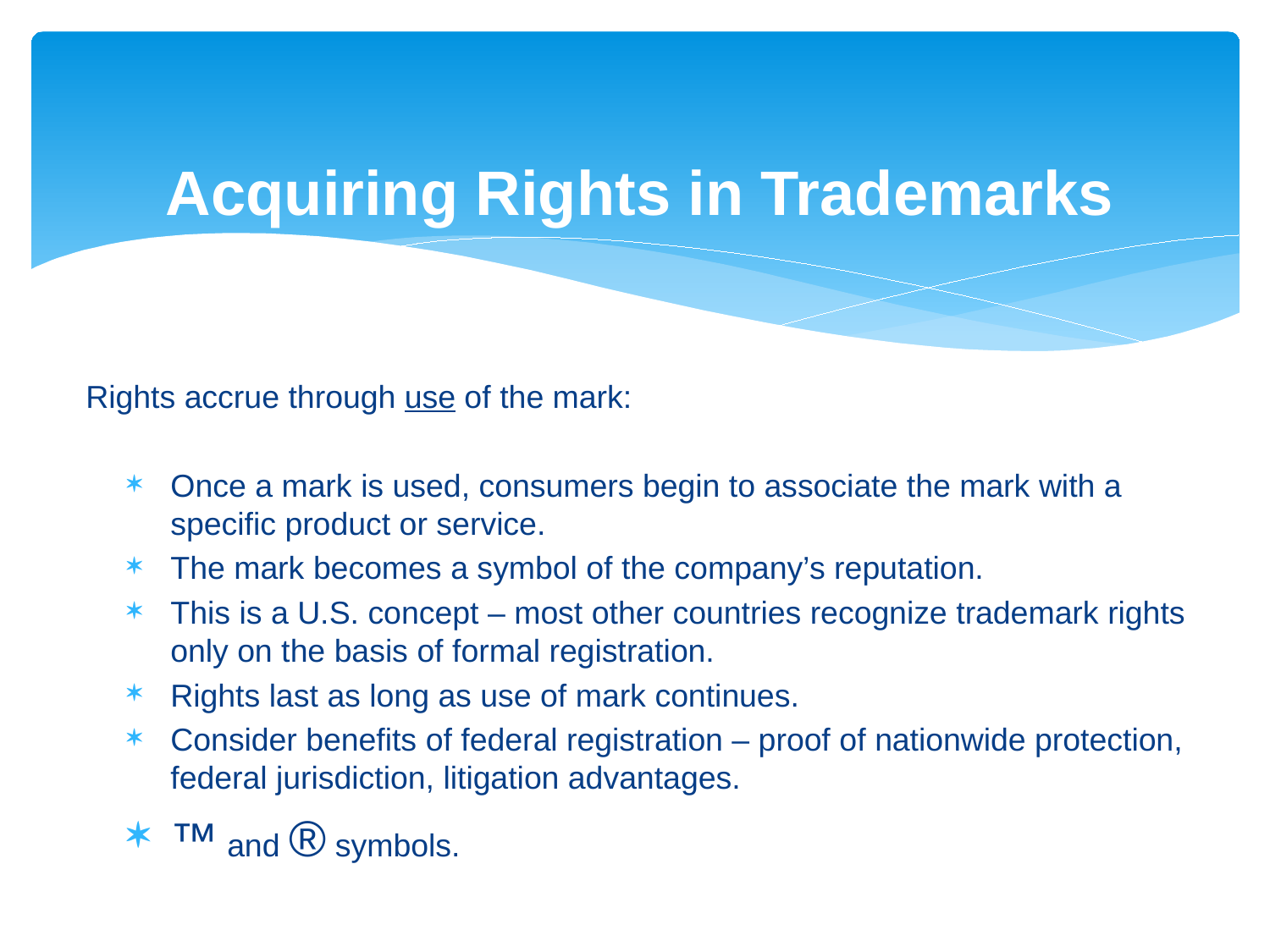

# Acquiring Rights in Trademarks
Rights accrue through use of the mark:

Once a mark is used, consumers begin to associate the mark with a specific product or service.
The mark becomes a symbol of the company’s reputation.
This is a U.S. concept – most other countries recognize trademark rights only on the basis of formal registration.
Rights last as long as use of mark continues.
Consider benefits of federal registration – proof of nationwide protection, federal jurisdiction, litigation advantages.
™ and ® symbols.